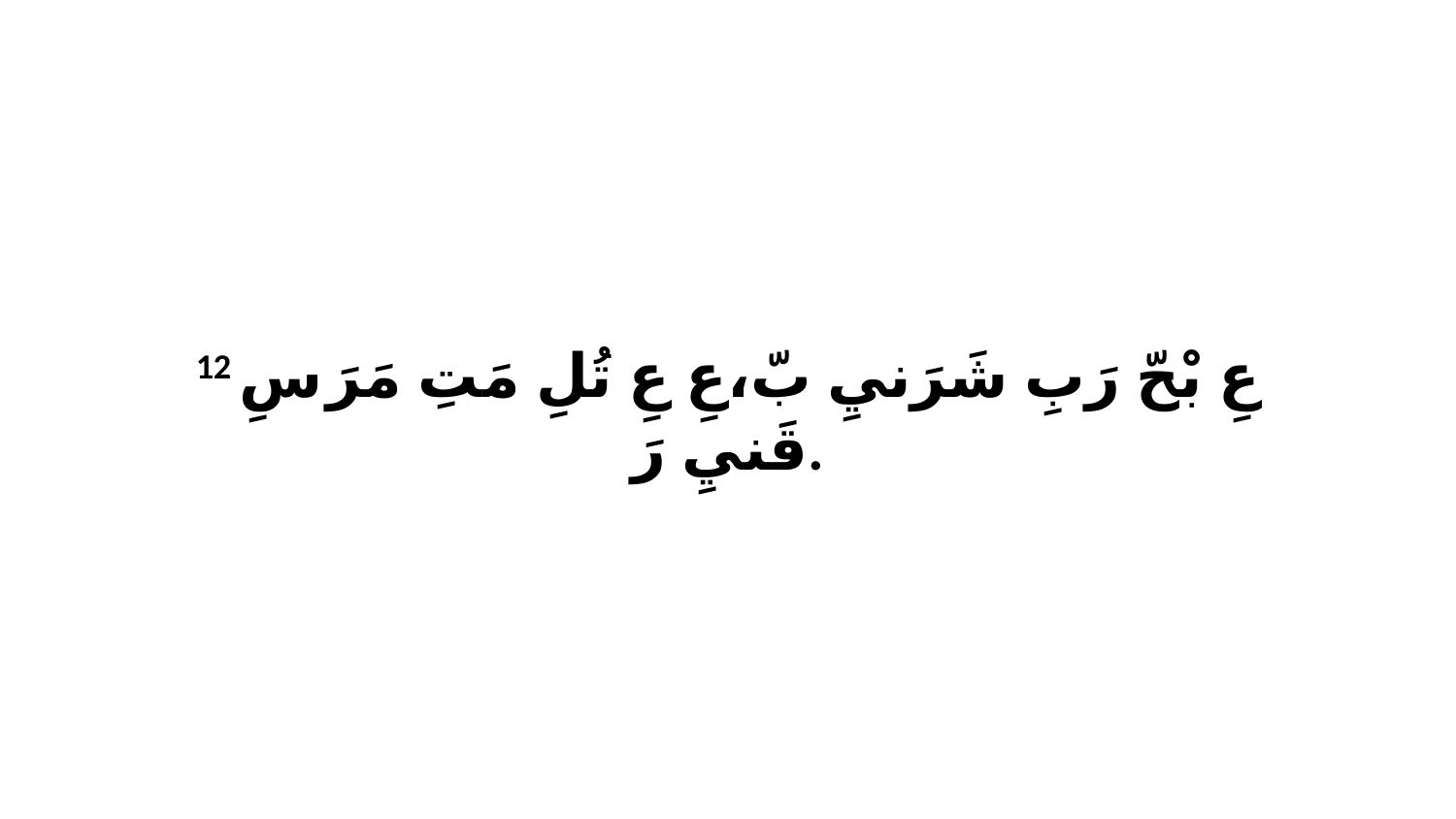

12 عِ بْحّ رَبِ شَرَنيِ بّ،عِ عِ تُلِ مَتِ مَرَ سِ قَنيِ رَ.